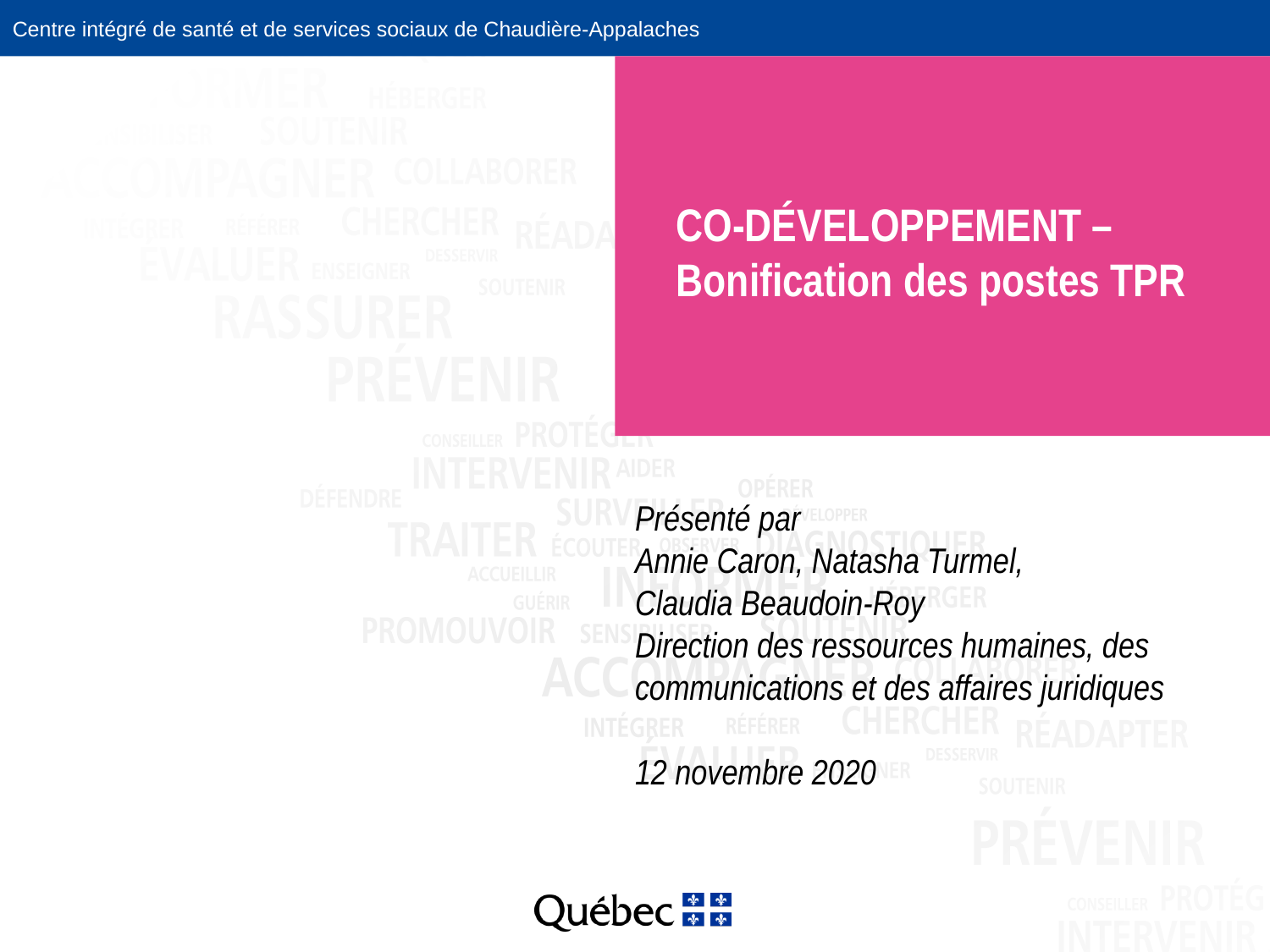

# CO-DÉVELOPPEMENT – Bonification des postes TPR
Présenté par
Annie Caron, Natasha Turmel,
Claudia Beaudoin-Roy
Direction des ressources humaines, des communications et des affaires juridiques

12 novembre 2020